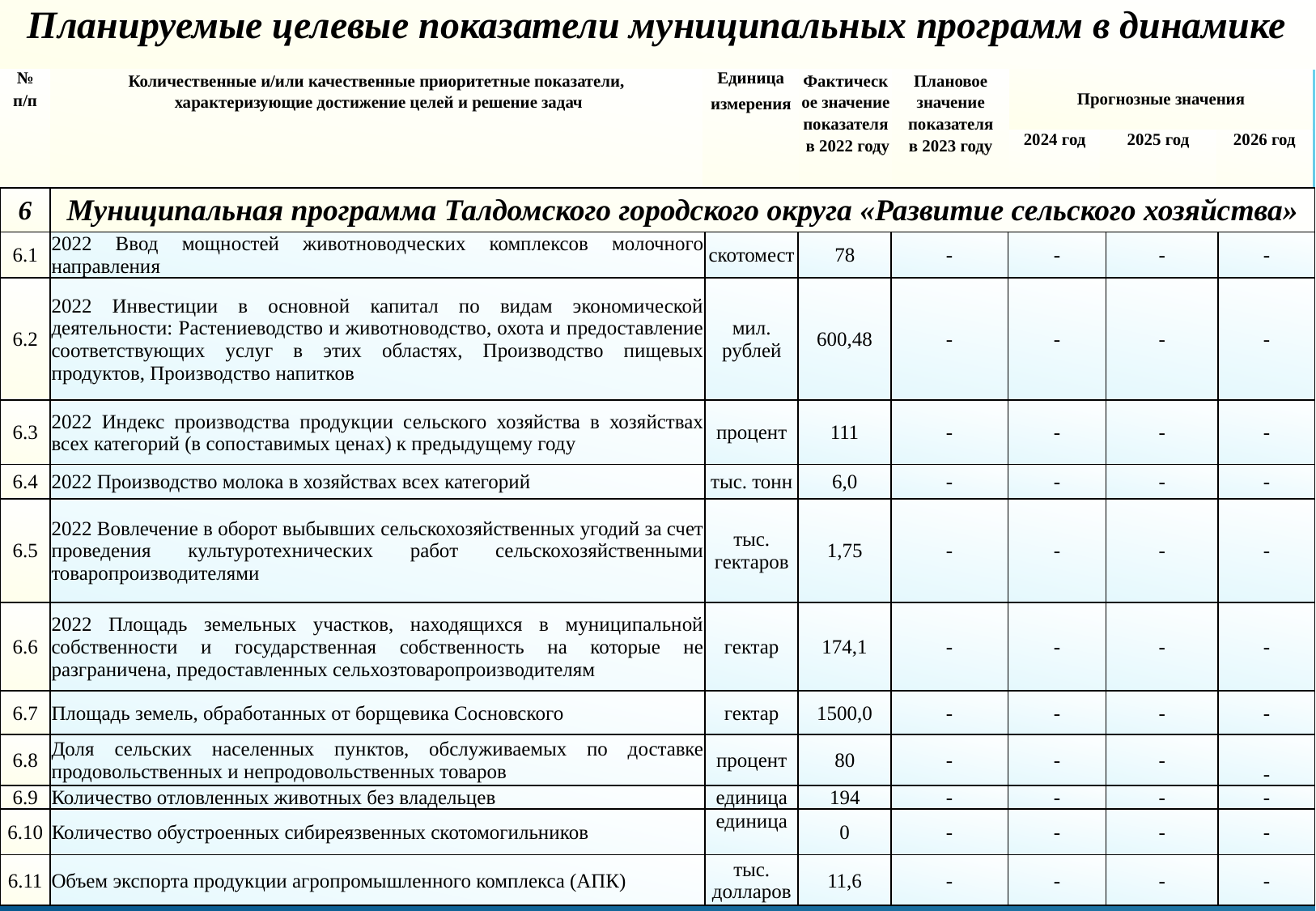

Планируемые целевые показатели муниципальных программ в динамике
| № п/п | Количественные и/или качественные приоритетные показатели, характеризующие достижение целей и решение задач | Единица измерения | Фактическое значение показателя в 2022 году | Плановое значение показателя в 2023 году | Прогнозные значения |  |  |
| --- | --- | --- | --- | --- | --- | --- | --- |
|  |  |  |  |  | 2024 год | 2025 год | 2026 год |
| 1 | 2 | 3 | 4 | 5 | 6 | 7 | 8 |
| 6 | Муниципальная программа Талдомского городского округа «Развитие сельского хозяйства» |  |  |  |  |  |  |
| --- | --- | --- | --- | --- | --- | --- | --- |
| 6.1 | 2022 Ввод мощностей животноводческих комплексов молочного направления | скотомест | 78 | - | - | - | - |
| 6.2 | 2022 Инвестиции в основной капитал по видам экономической деятельности: Растениеводство и животноводство, охота и предоставление соответствующих услуг в этих областях, Производство пищевых продуктов, Производство напитков | мил. рублей | 600,48 | - | - | - | - |
| 6.3 | 2022 Индекс производства продукции сельского хозяйства в хозяйствах всех категорий (в сопоставимых ценах) к предыдущему году | процент | 111 | - | - | - | - |
| 6.4 | 2022 Производство молока в хозяйствах всех категорий | тыс. тонн | 6,0 | - | - | - | - |
| 6.5 | 2022 Вовлечение в оборот выбывших сельскохозяйственных угодий за счет проведения культуротехнических работ сельскохозяйственными товаропроизводителями | тыс. гектаров | 1,75 | - | - | - | - |
| 6.6 | 2022 Площадь земельных участков, находящихся в муниципальной собственности и государственная собственность на которые не разграничена, предоставленных сельхозтоваропроизводителям | гектар | 174,1 | - | - | - | - |
| 6.7 | Площадь земель, обработанных от борщевика Сосновского | гектар | 1500,0 | - | - | - | - |
| 6.8 | Доля сельских населенных пунктов, обслуживаемых по доставке продовольственных и непродовольственных товаров | процент | 80 | - | - | - | - |
| 6.9 | Количество отловленных животных без владельцев | единица | 194 | - | - | - | - |
| 6.10 | Количество обустроенных сибиреязвенных скотомогильников | единица | 0 | - | - | - | - |
| 6.11 | Объем экспорта продукции агропромышленного комплекса (АПК) | тыс. долларов | 11,6 | - | - | - | - |
"